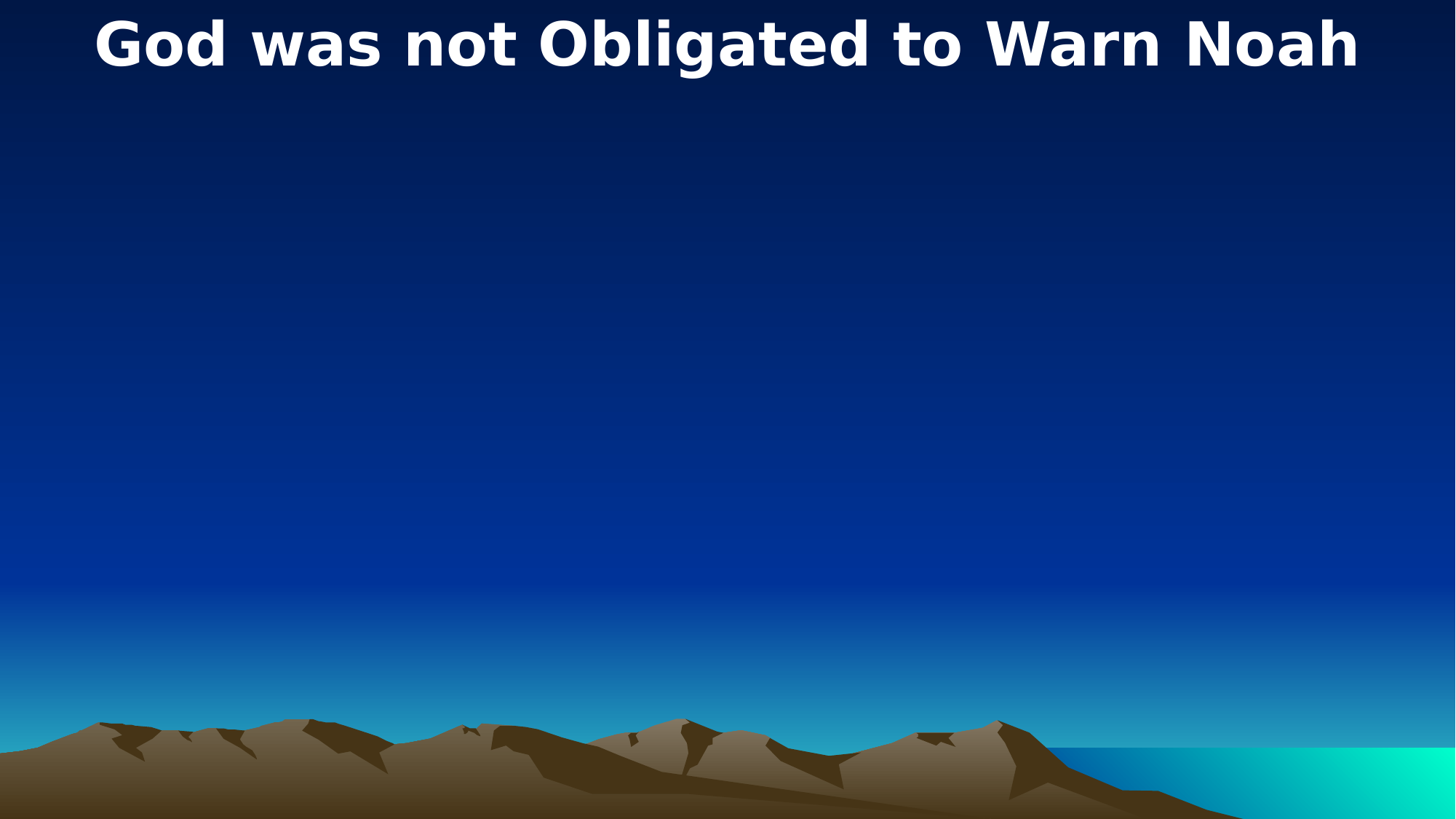

God was not Obligated to Warn Noah